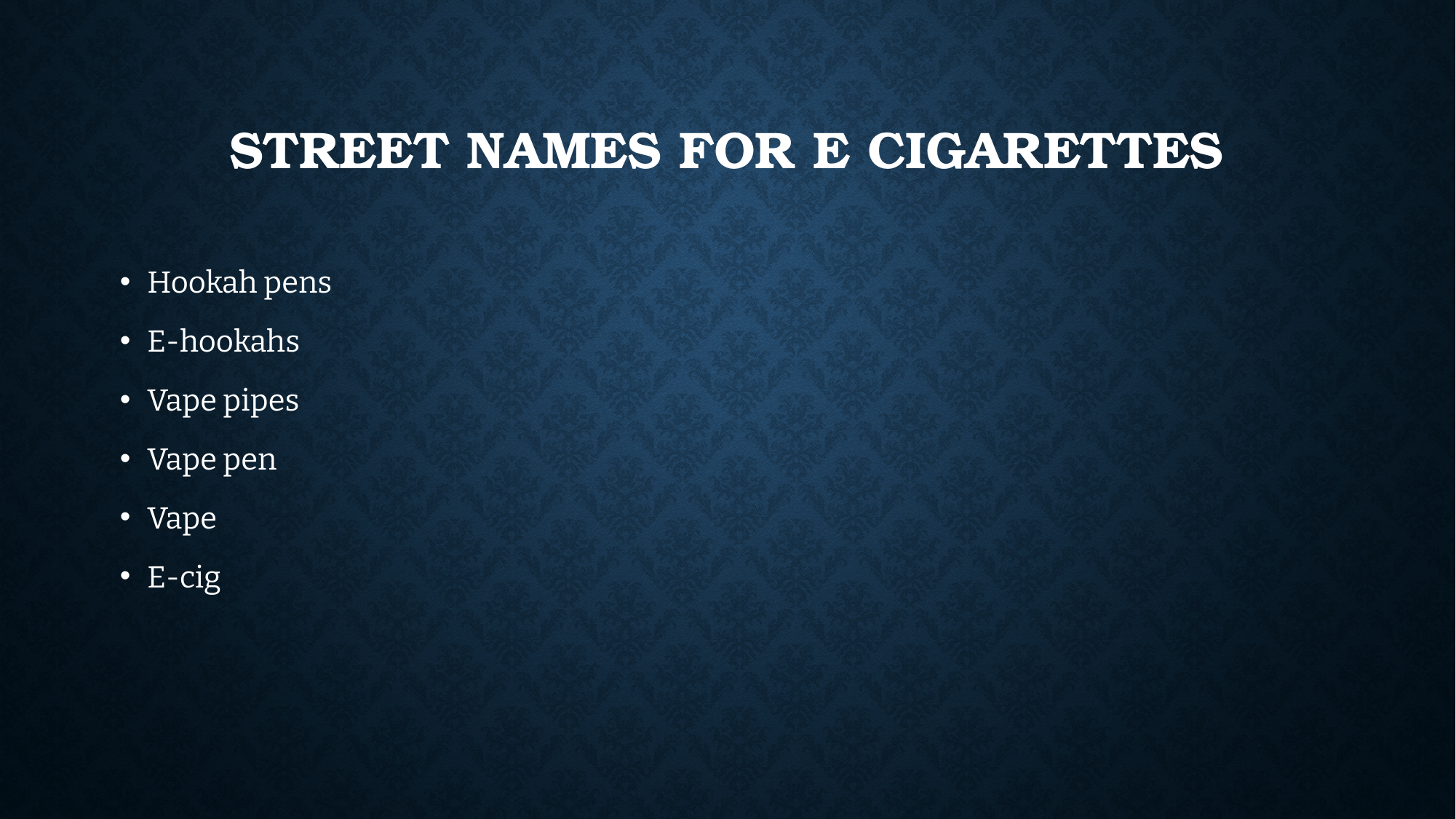

# Street names for e cigarettes
Hookah pens
E-hookahs
Vape pipes
Vape pen
Vape
E-cig